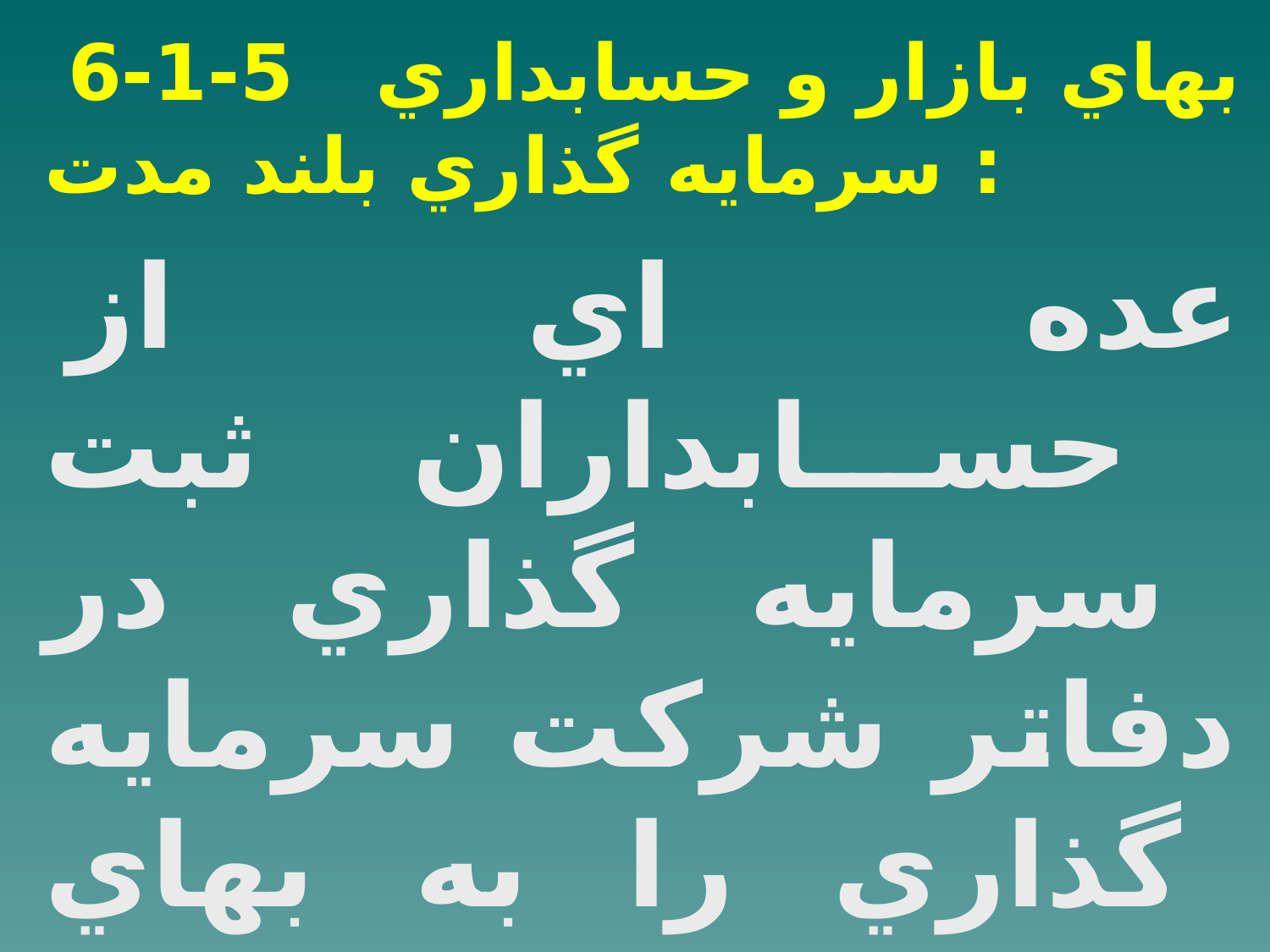

6-1-5   بهاي بازار و حسابداري سرمايه گذاري بلند مدت :
عده اي از حسابداران ثبت سرمايه گذاري در دفاتر شركت سرمايه گذاري را به بهاي بازار انجام مي دهند